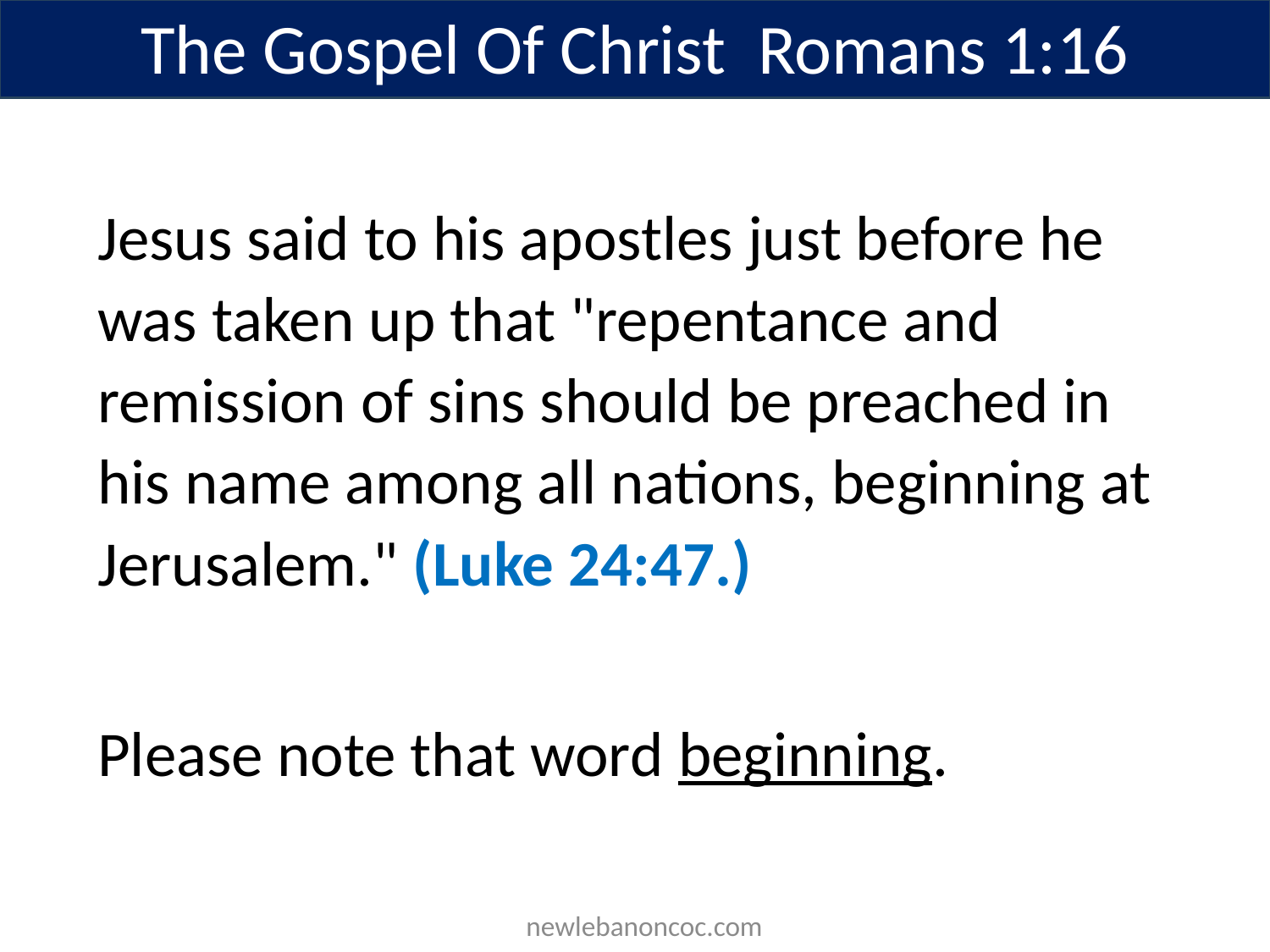

The Gospel Of Christ  Romans 1:16
Jesus said to his apostles just before he was taken up that "repentance and remission of sins should be preached in his name among all nations, beginning at Jerusalem." (Luke 24:47.)

Please note that word beginning.

   newlebanoncoc.com